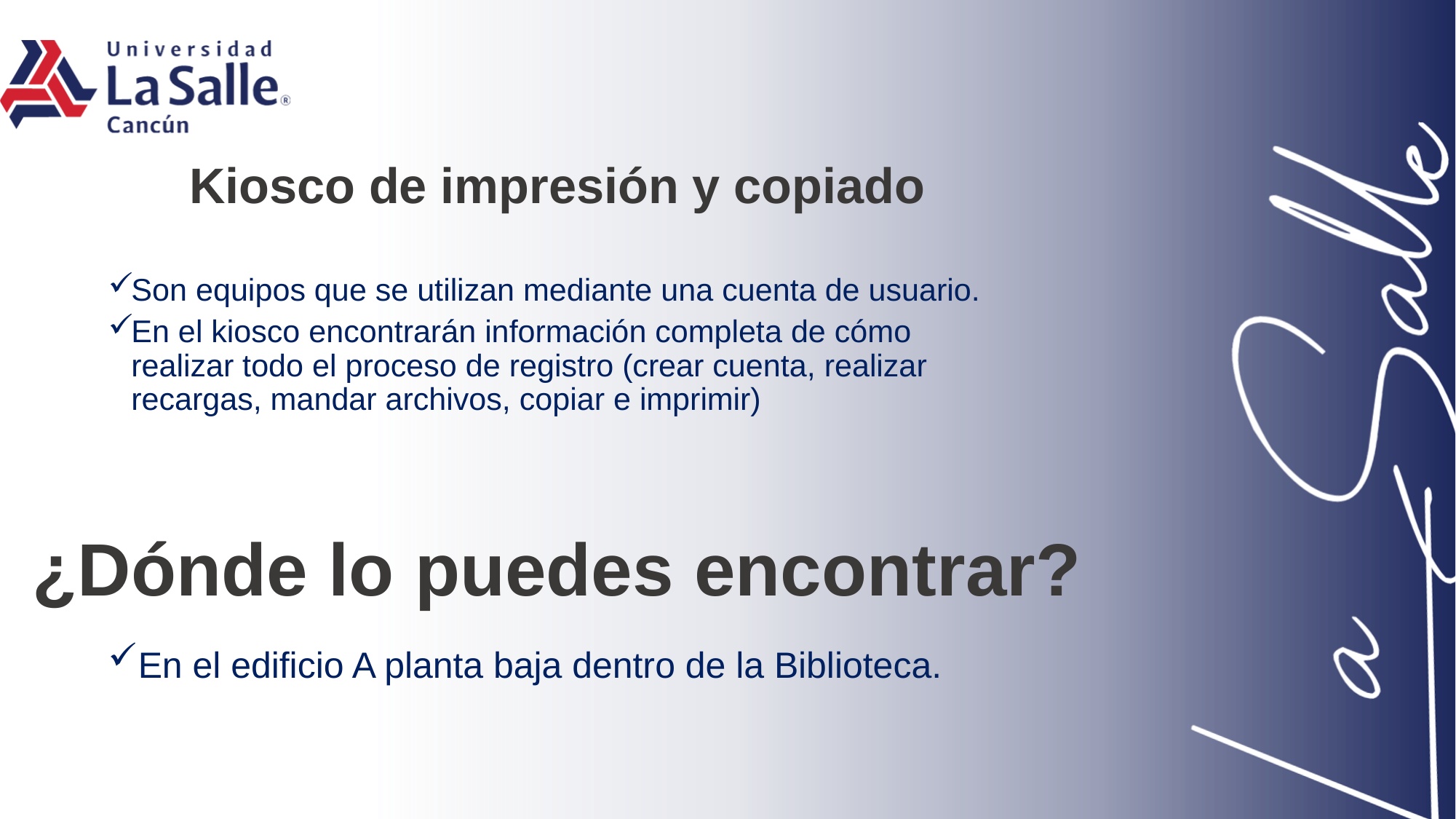

# Kiosco de impresión y copiado
Son equipos que se utilizan mediante una cuenta de usuario.
En el kiosco encontrarán información completa de cómo realizar todo el proceso de registro (crear cuenta, realizar recargas, mandar archivos, copiar e imprimir)

¿Dónde lo puedes encontrar?
En el edificio A planta baja dentro de la Biblioteca.